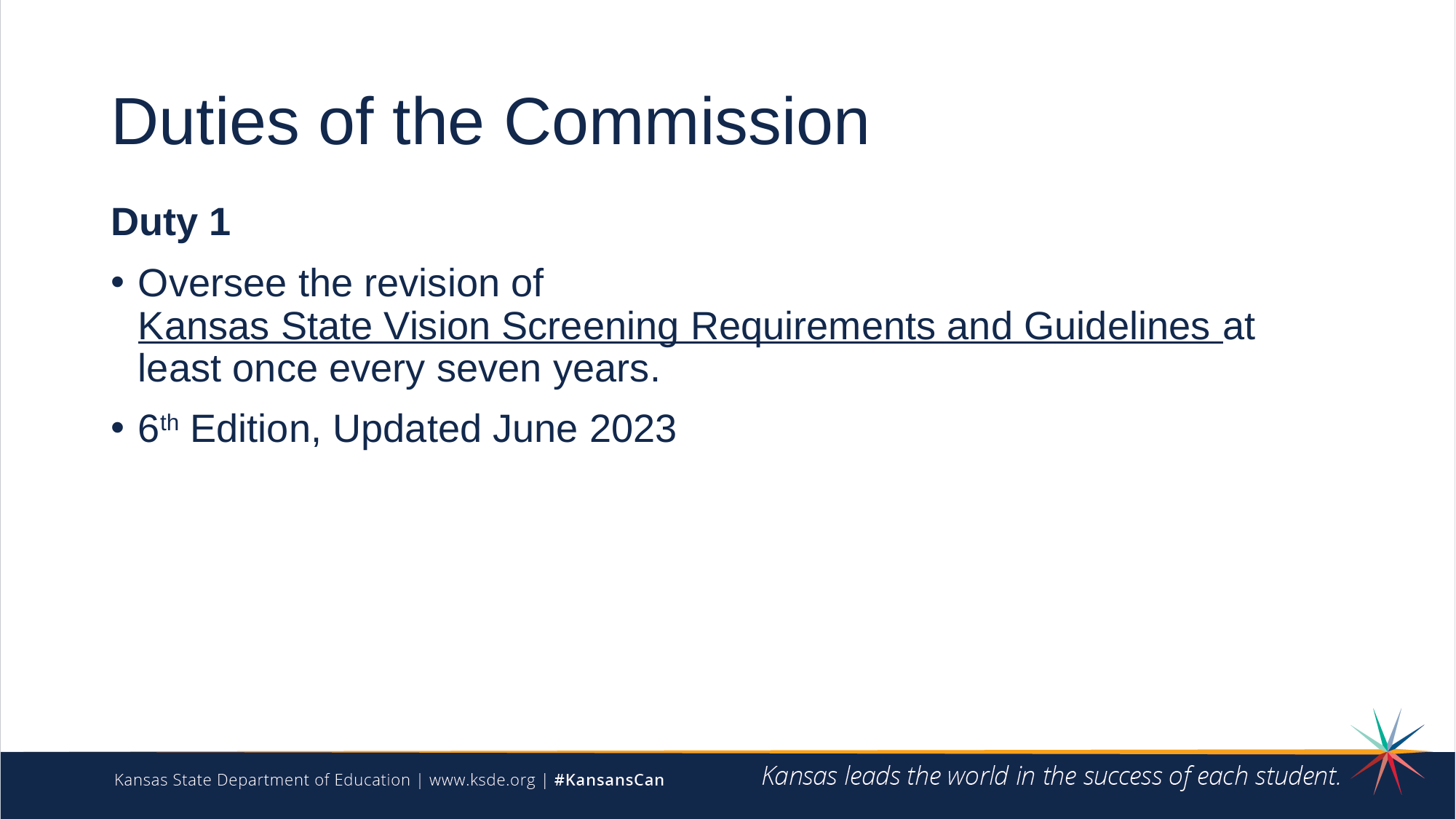

# Duties of the Commission
Duty 1
Oversee the revision of Kansas State Vision Screening Requirements and Guidelines at least once every seven years.
6th Edition, Updated June 2023